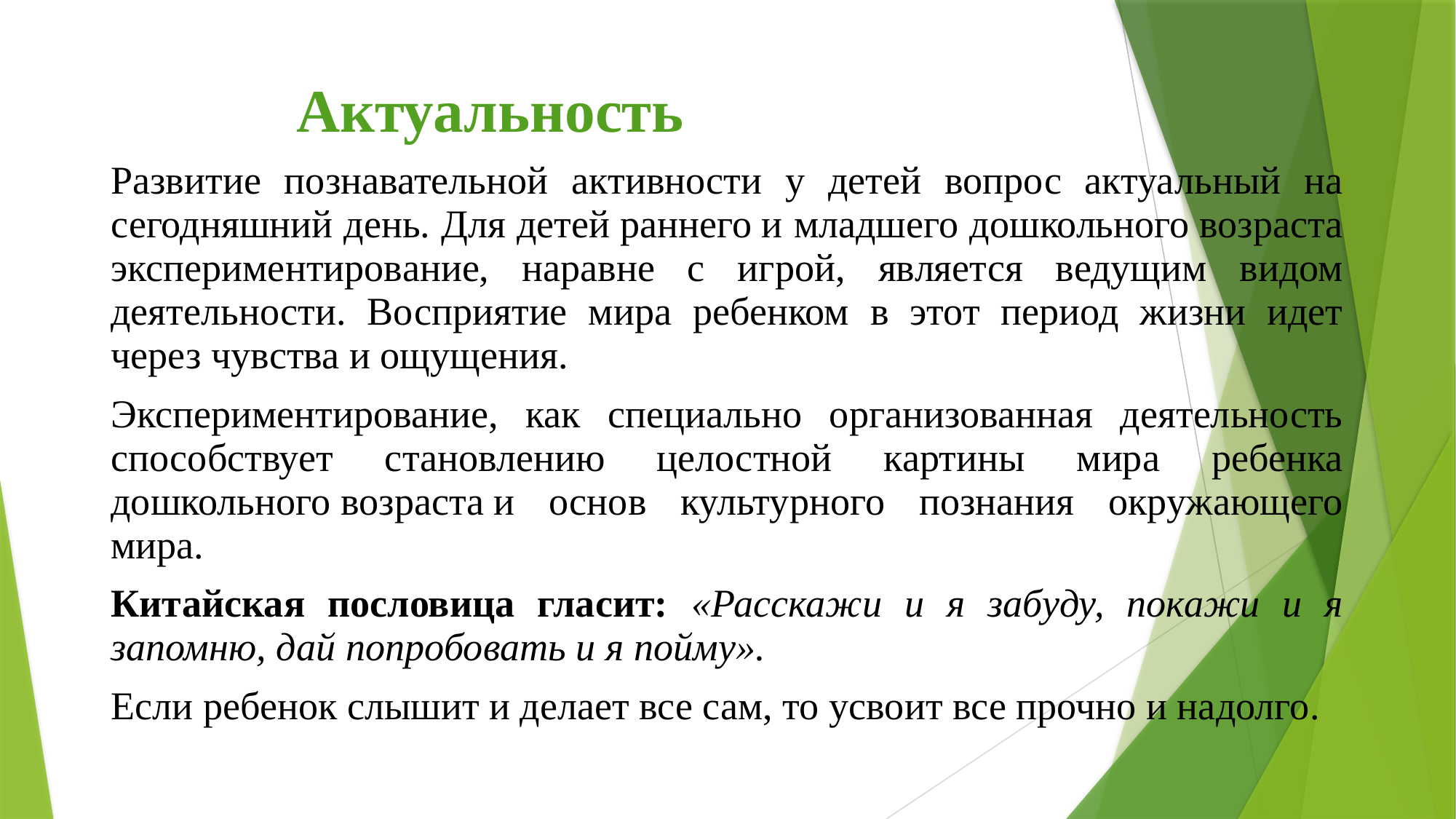

# Актуальность
Развитие познавательной активности у детей вопрос актуальный на сегодняшний день. Для детей раннего и младшего дошкольного возраста экспериментирование, наравне с игрой, является ведущим видом деятельности. Восприятие мира ребенком в этот период жизни идет через чувства и ощущения.
Экспериментирование, как специально организованная деятельность способствует становлению целостной картины мира ребенка дошкольного возраста и основ культурного познания окружающего мира.
Китайская пословица гласит: «Расскажи и я забуду, покажи и я запомню, дай попробовать и я пойму».
Если ребенок слышит и делает все сам, то усвоит все прочно и надолго.